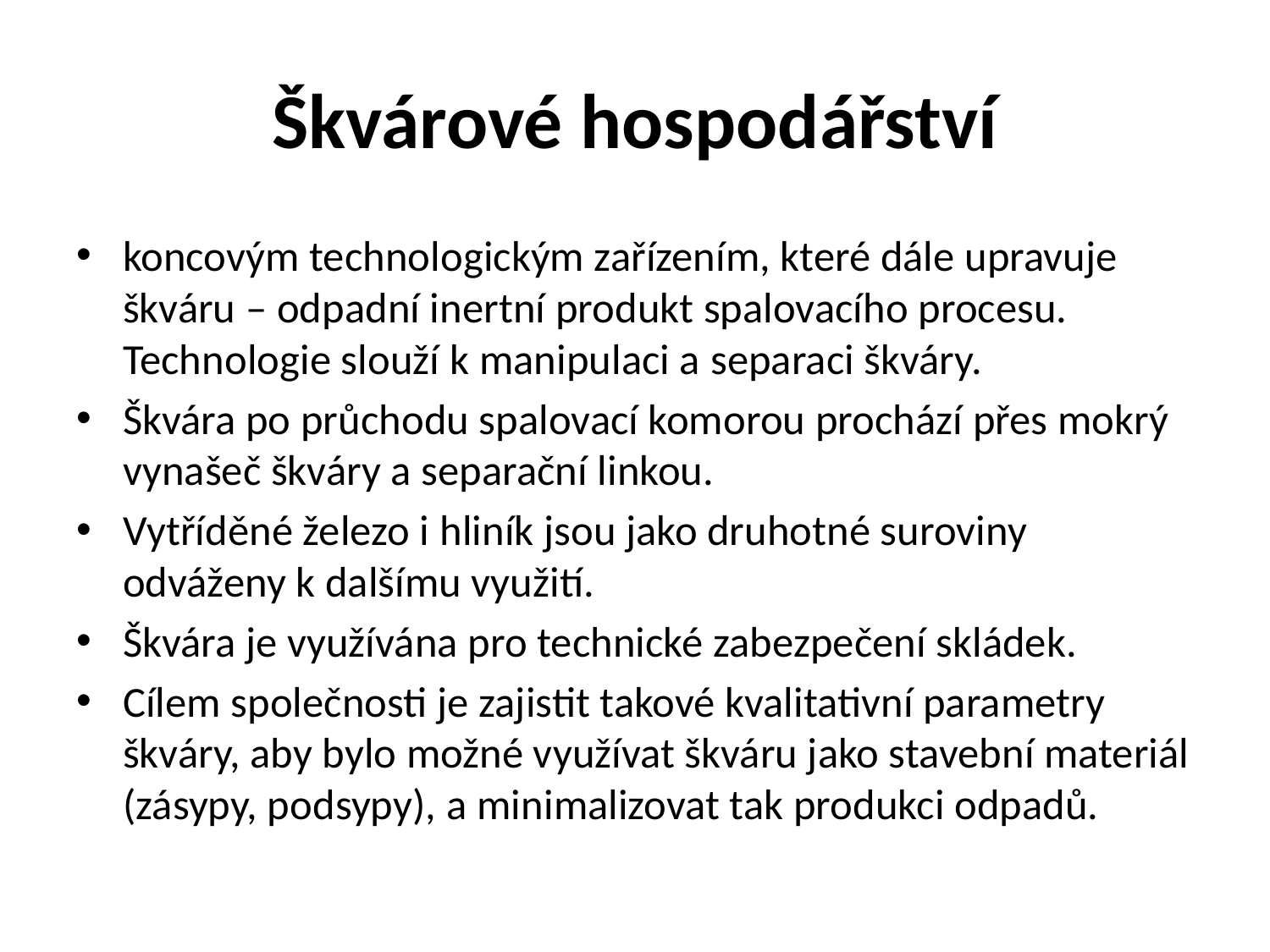

# Škvárové hospodářství
koncovým technologickým zařízením, které dále upravuje škváru – odpadní inertní produkt spalovacího procesu. Technologie slouží k manipulaci a separaci škváry.
Škvára po průchodu spalovací komorou prochází přes mokrý vynašeč škváry a separační linkou.
Vytříděné železo i hliník jsou jako druhotné suroviny odváženy k dalšímu využití.
Škvára je využívána pro technické zabezpečení skládek.
Cílem společnosti je zajistit takové kvalitativní parametry škváry, aby bylo možné využívat škváru jako stavební materiál (zásypy, podsypy), a minimalizovat tak produkci odpadů.